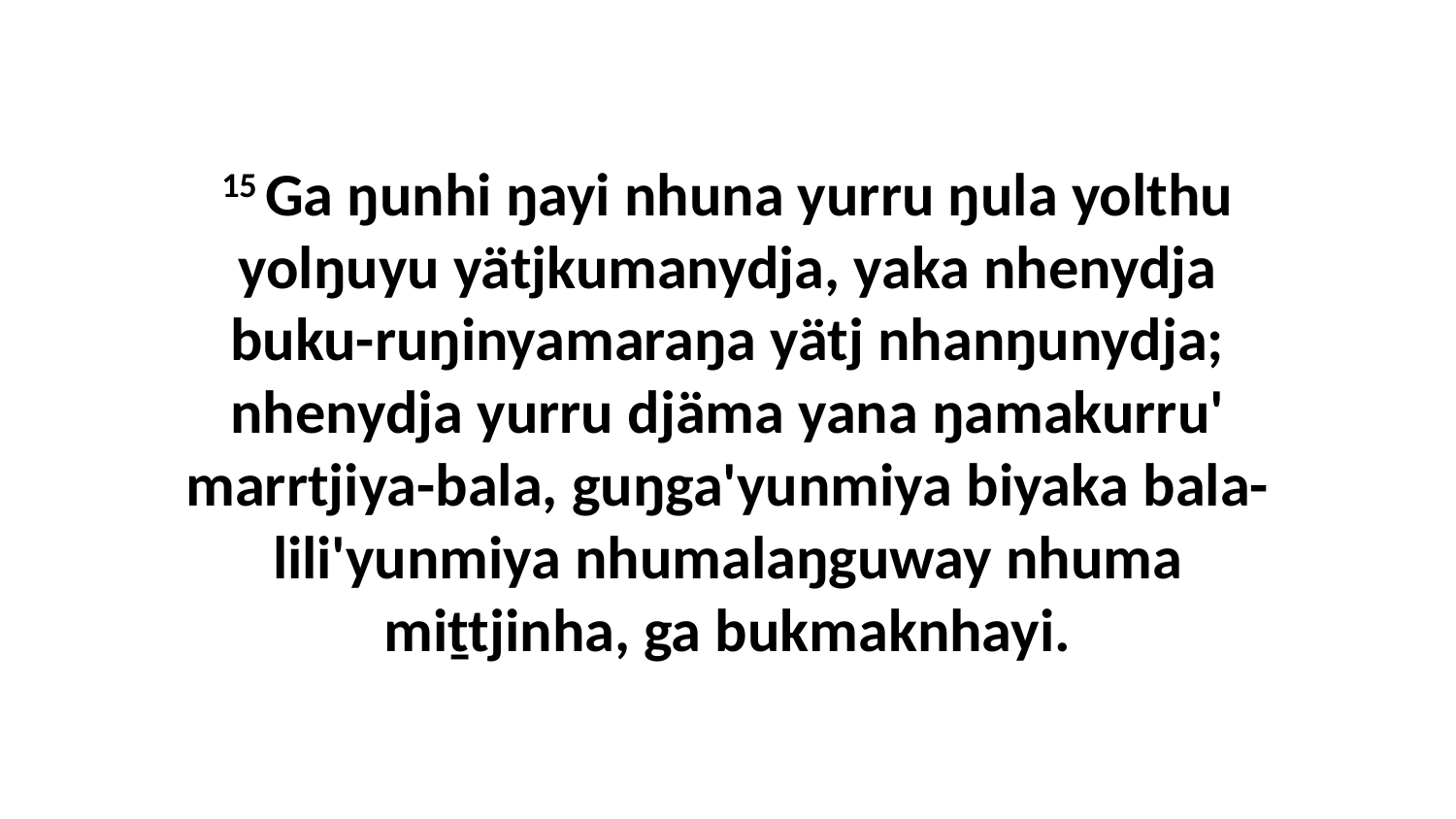

15 Ga ŋunhi ŋayi nhuna yurru ŋula yolthu yolŋuyu yätjkumanydja, yaka nhenydja buku-ruŋinyamaraŋa yätj nhanŋunydja; nhenydja yurru djäma yana ŋamakurru' marrtjiya-bala, guŋga'yunmiya biyaka bala-lili'yunmiya nhumalaŋguway nhuma miṯtjinha, ga bukmaknhayi.